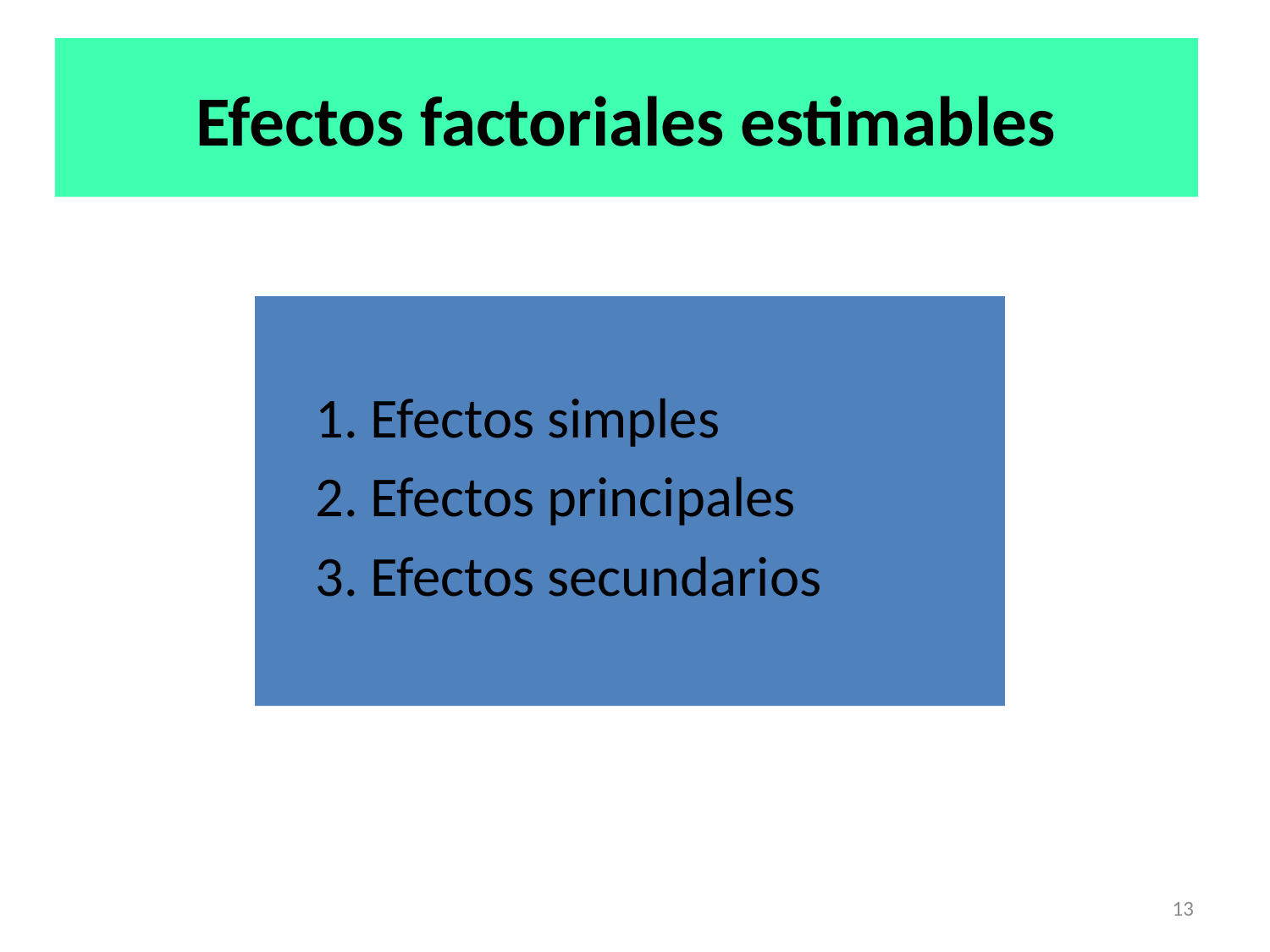

# Efectos factoriales estimables

	1. Efectos simples
	2. Efectos principales
	3. Efectos secundarios
13